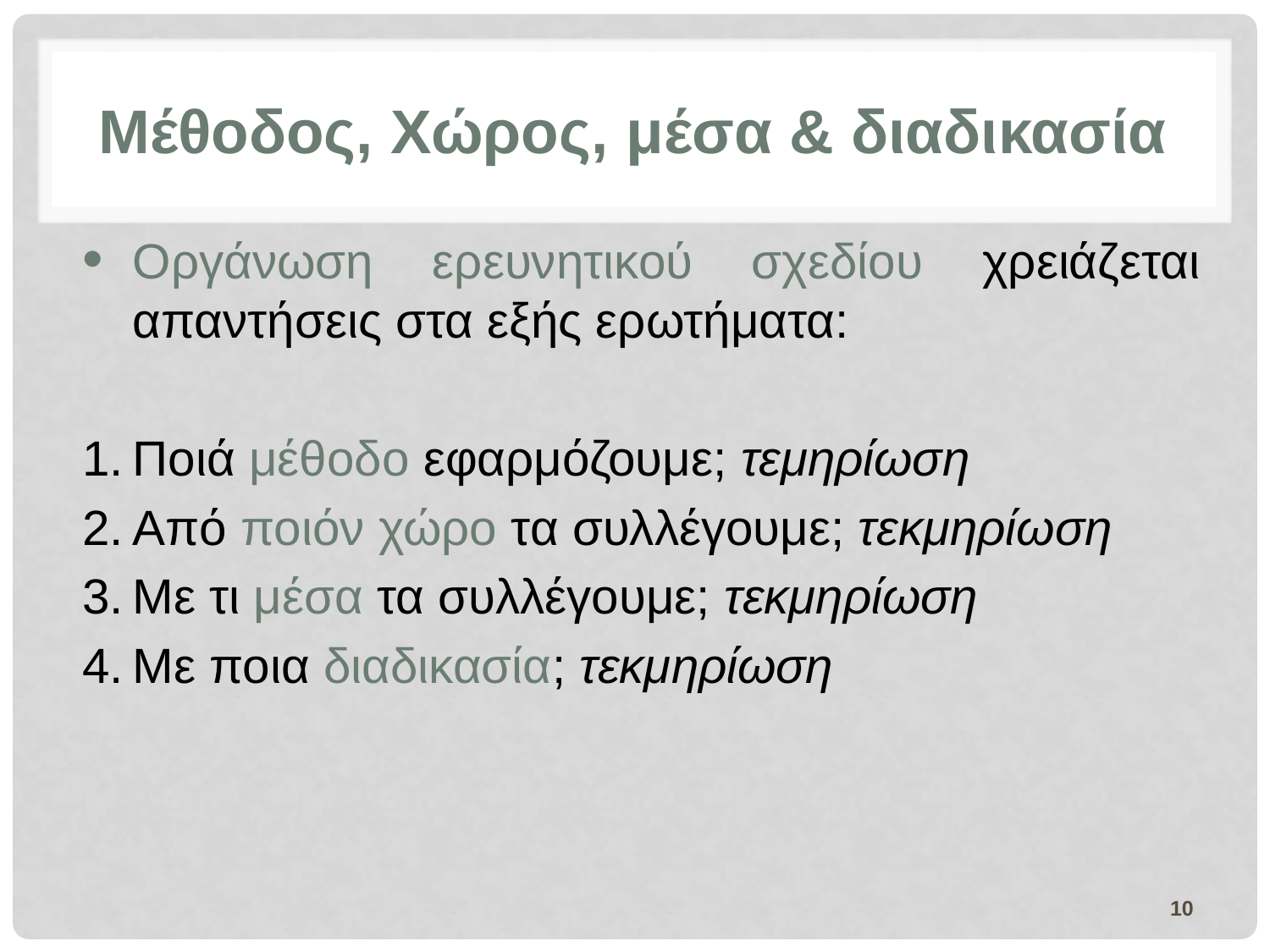

# Μέθοδος, Χώρος, μέσα & διαδικασία
Οργάνωση ερευνητικού σχεδίου χρειάζεται απαντήσεις στα εξής ερωτήματα:

Ποιά μέθοδο εφαρμόζουμε; τεμηρίωση
Από ποιόν χώρο τα συλλέγουμε; τεκμηρίωση
Με τι μέσα τα συλλέγουμε; τεκμηρίωση
Με ποια διαδικασία; τεκμηρίωση
10